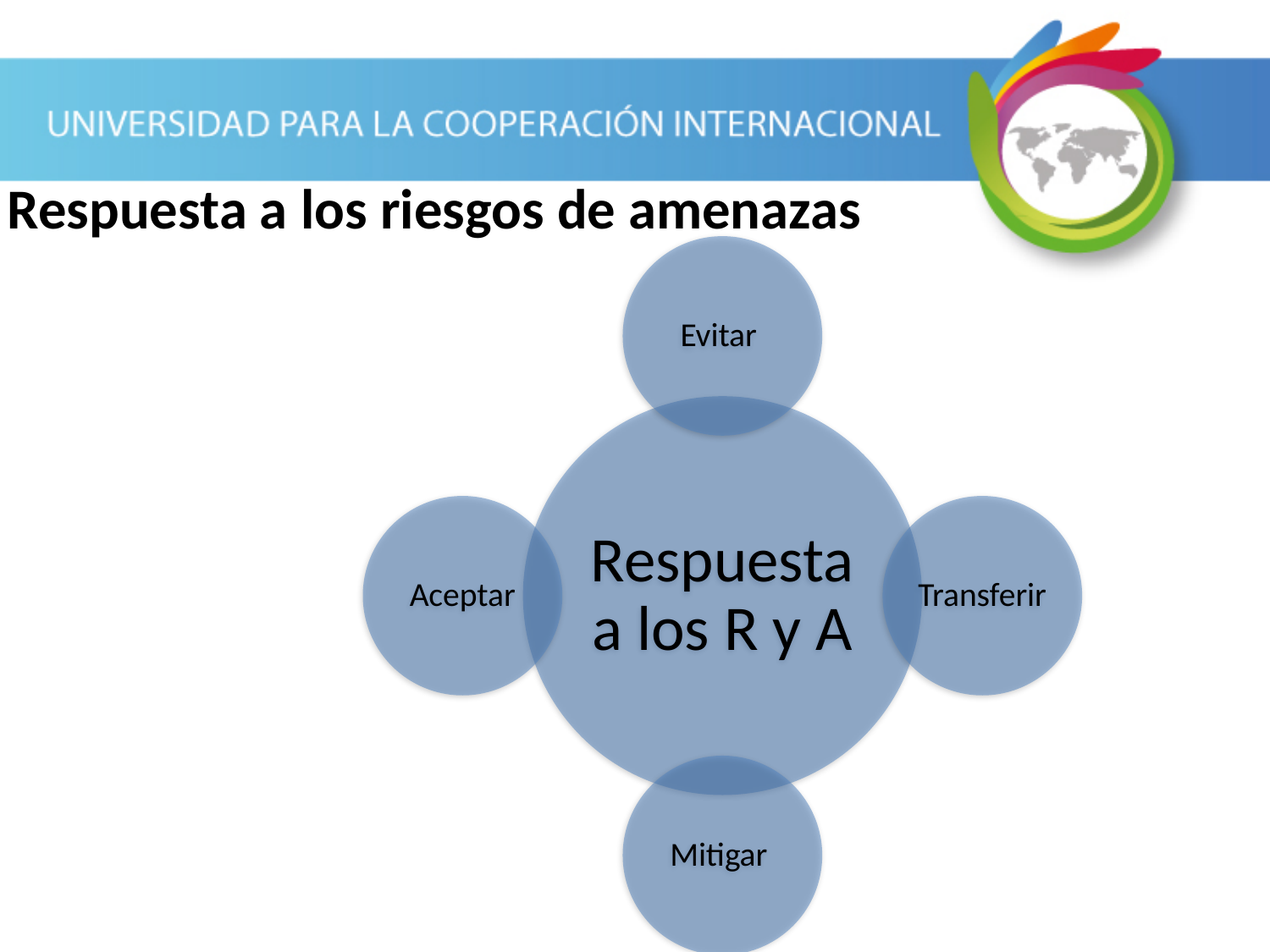

Respuesta a los riesgos de amenazas
Respuesta a los R y A
Evitar
Transferir
Mitigar
Aceptar